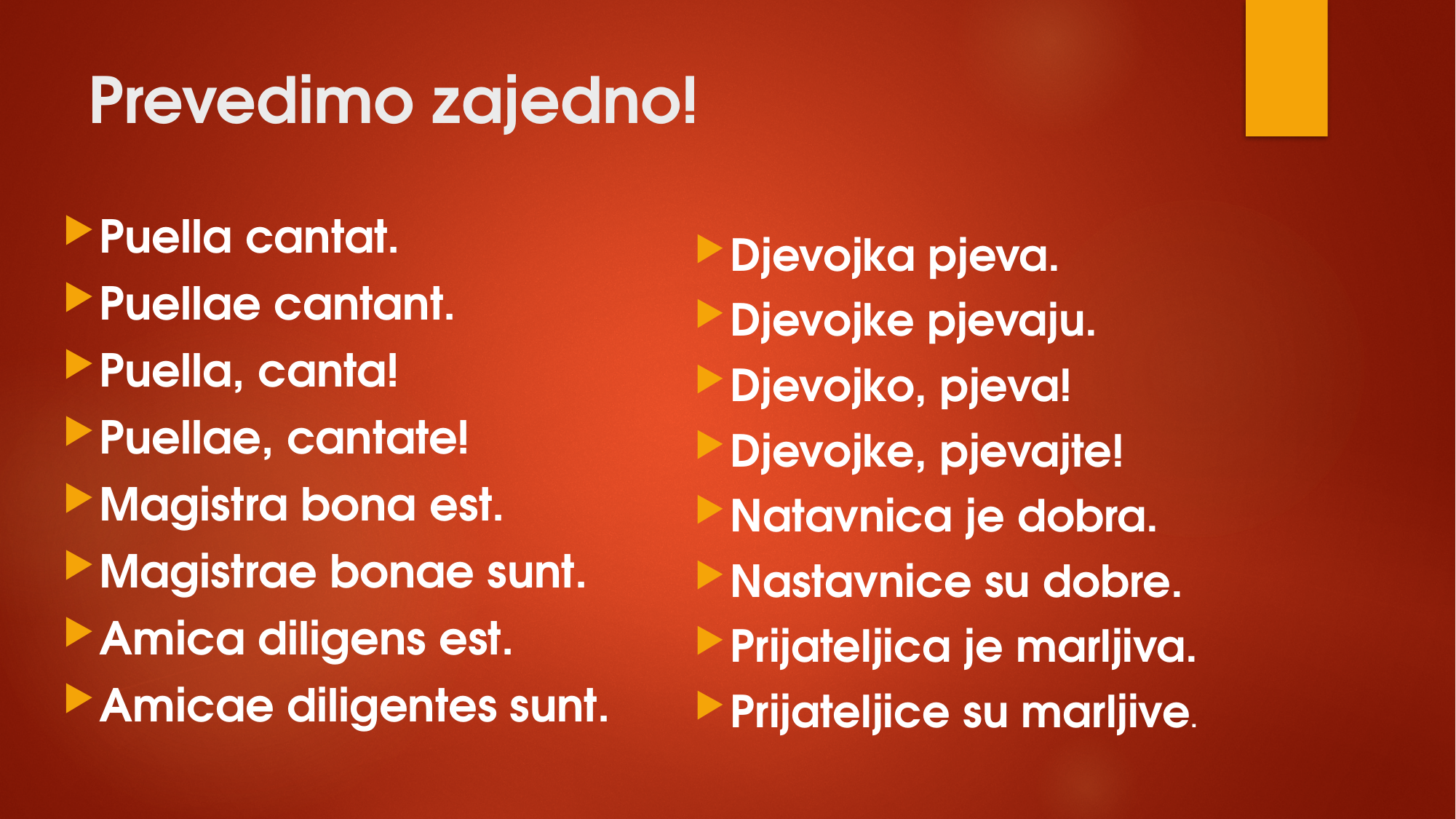

# Prevedimo zajedno!
Puella cantat.
Puellae cantant.
Puella, canta!
Puellae, cantate!
Magistra bona est.
Magistrae bonae sunt.
Amica diligens est.
Amicae diligentes sunt.

Djevojka pjeva.
Djevojke pjevaju.
Djevojko, pjeva!
Djevojke, pjevajte!
Natavnica je dobra.
Nastavnice su dobre.
Prijateljica je marljiva.
Prijateljice su marljive.